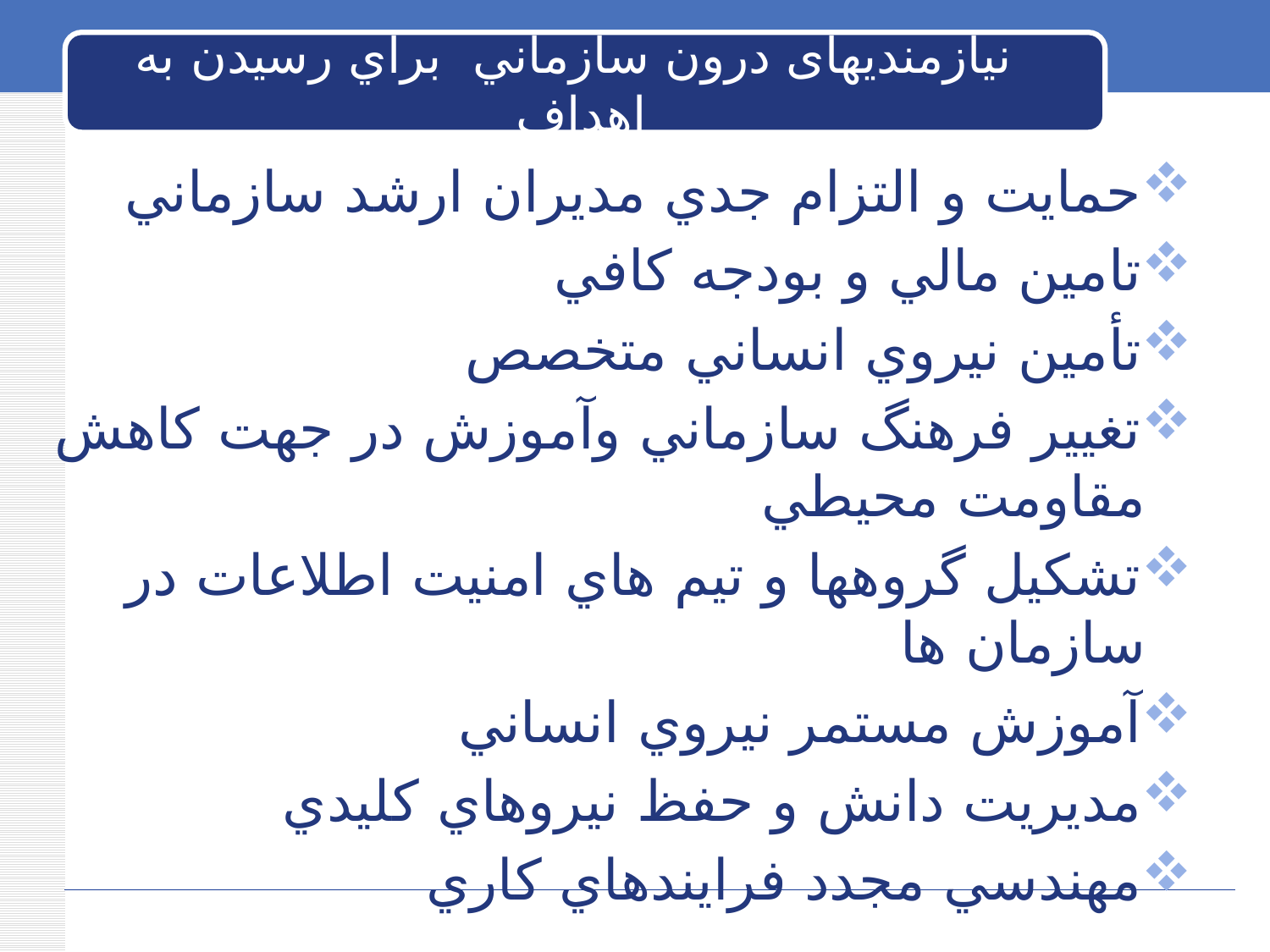

# نيازمنديهای درون سازماني  براي رسيدن به اهداف
حمايت و التزام جدي مديران ارشد سازماني
تامين مالي و بودجه کافي
تأمين نيروي انساني متخصص
تغيير فرهنگ سازماني وآموزش در جهت کاهش مقاومت محيطي
تشکيل گروهها و تيم هاي امنيت اطلاعات در سازمان ها
آموزش مستمر نيروي انساني
مديريت دانش و حفظ نيروهاي کليدي
مهندسي مجدد فرايندهاي کاري